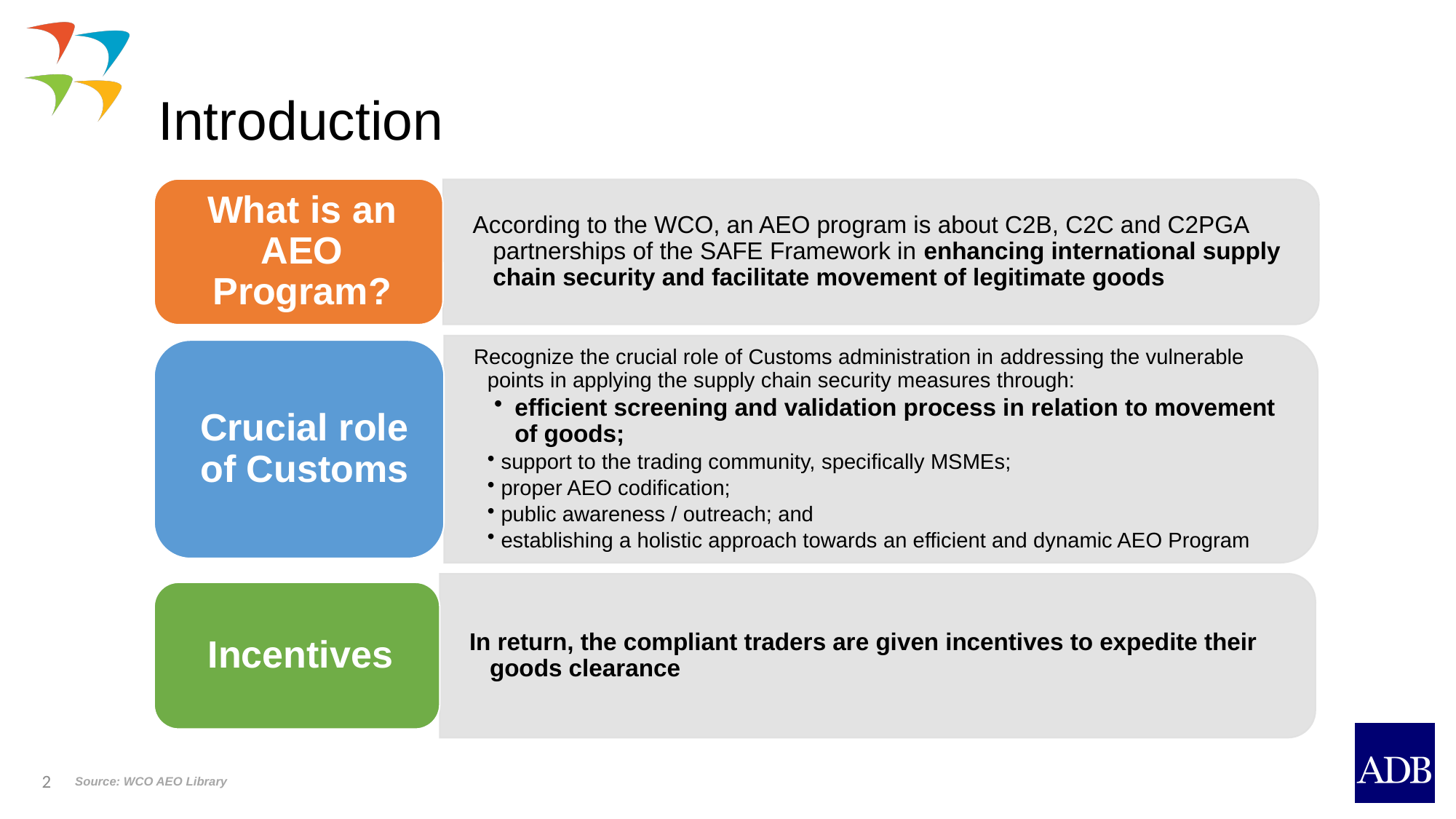

# Introduction
According to the WCO, an AEO program is about C2B, C2C and C2PGA partnerships of the SAFE Framework in enhancing international supply chain security and facilitate movement of legitimate goods
What is an AEO Program?
Recognize the crucial role of Customs administration in addressing the vulnerable points in applying the supply chain security measures through:
efficient screening and validation process in relation to movement of goods;
support to the trading community, specifically MSMEs;
proper AEO codification;
public awareness / outreach; and
establishing a holistic approach towards an efficient and dynamic AEO Program
Crucial role of Customs
In return, the compliant traders are given incentives to expedite their goods clearance
Incentives
2
Source: WCO AEO Library